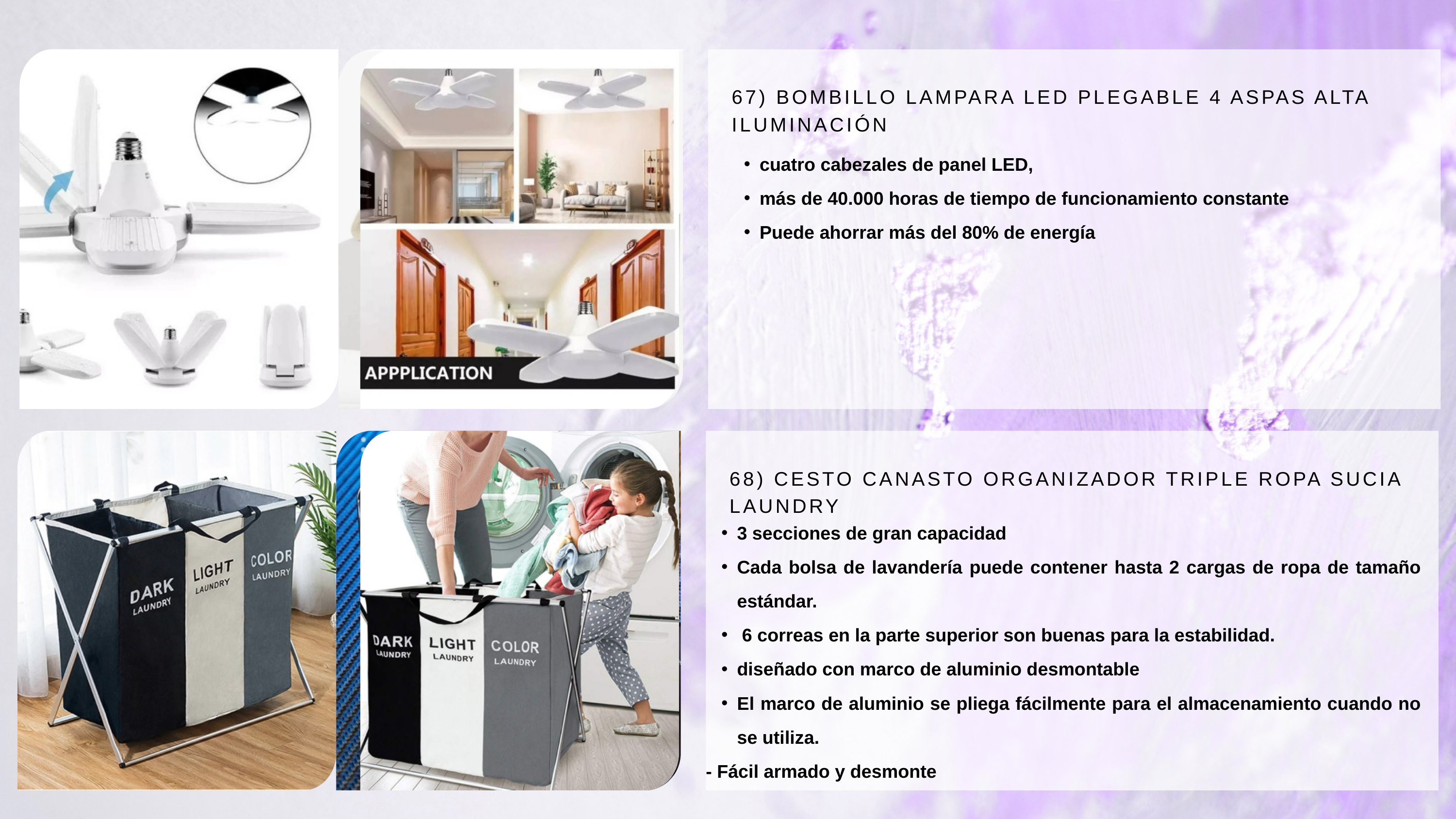

67) BOMBILLO LAMPARA LED PLEGABLE 4 ASPAS ALTA ILUMINACIÓN
cuatro cabezales de panel LED,
más de 40.000 horas de tiempo de funcionamiento constante
Puede ahorrar más del 80% de energía

68) CESTO CANASTO ORGANIZADOR TRIPLE ROPA SUCIA LAUNDRY
3 secciones de gran capacidad
Cada bolsa de lavandería puede contener hasta 2 cargas de ropa de tamaño estándar.
 6 correas en la parte superior son buenas para la estabilidad.
diseñado con marco de aluminio desmontable
El marco de aluminio se pliega fácilmente para el almacenamiento cuando no se utiliza.
- Fácil armado y desmonte